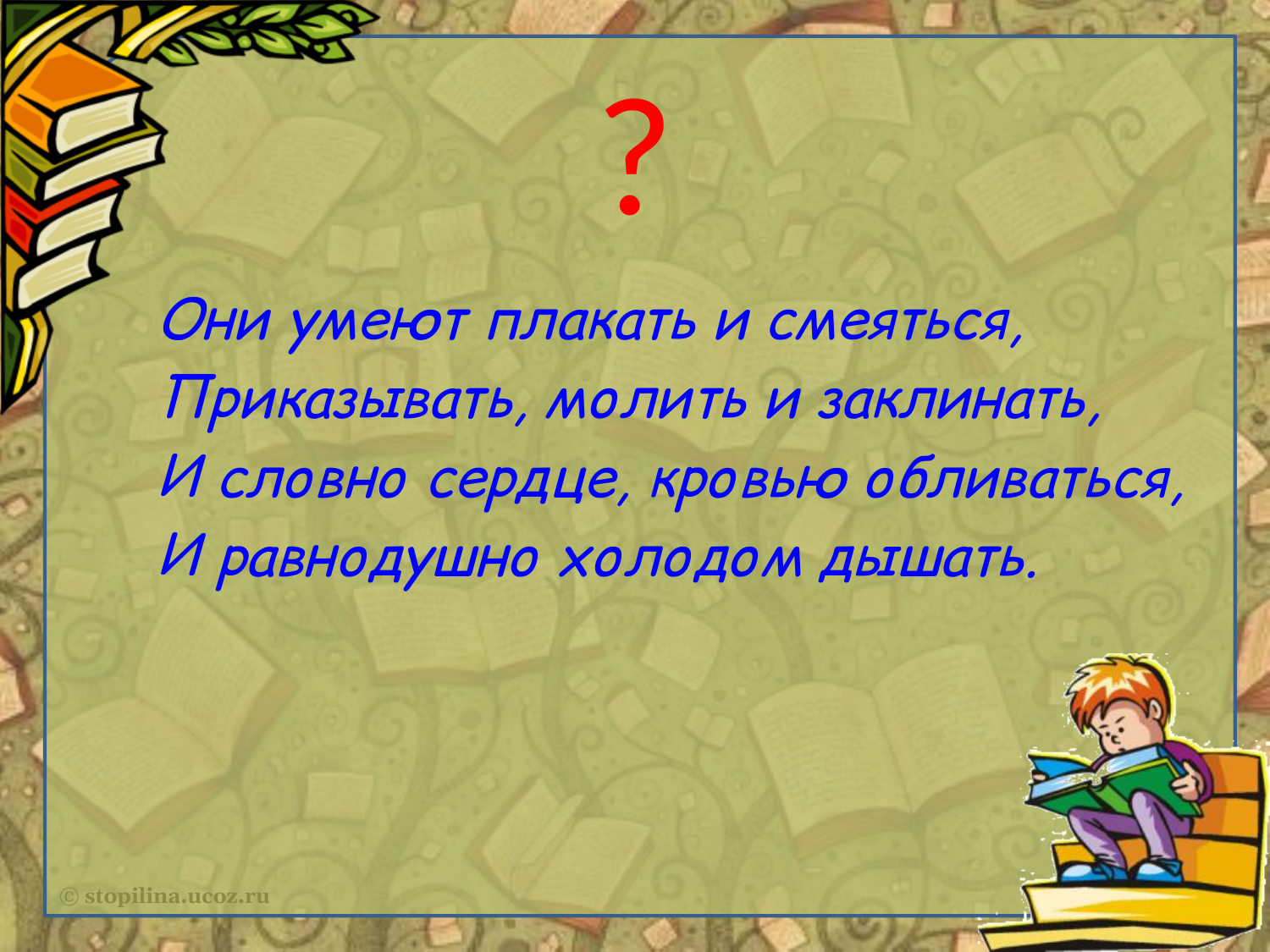

# ?
     Они умеют плакать и смеяться,
     Приказывать, молить и заклинать,
     И словно сердце, кровью обливаться,
     И равнодушно холодом дышать.